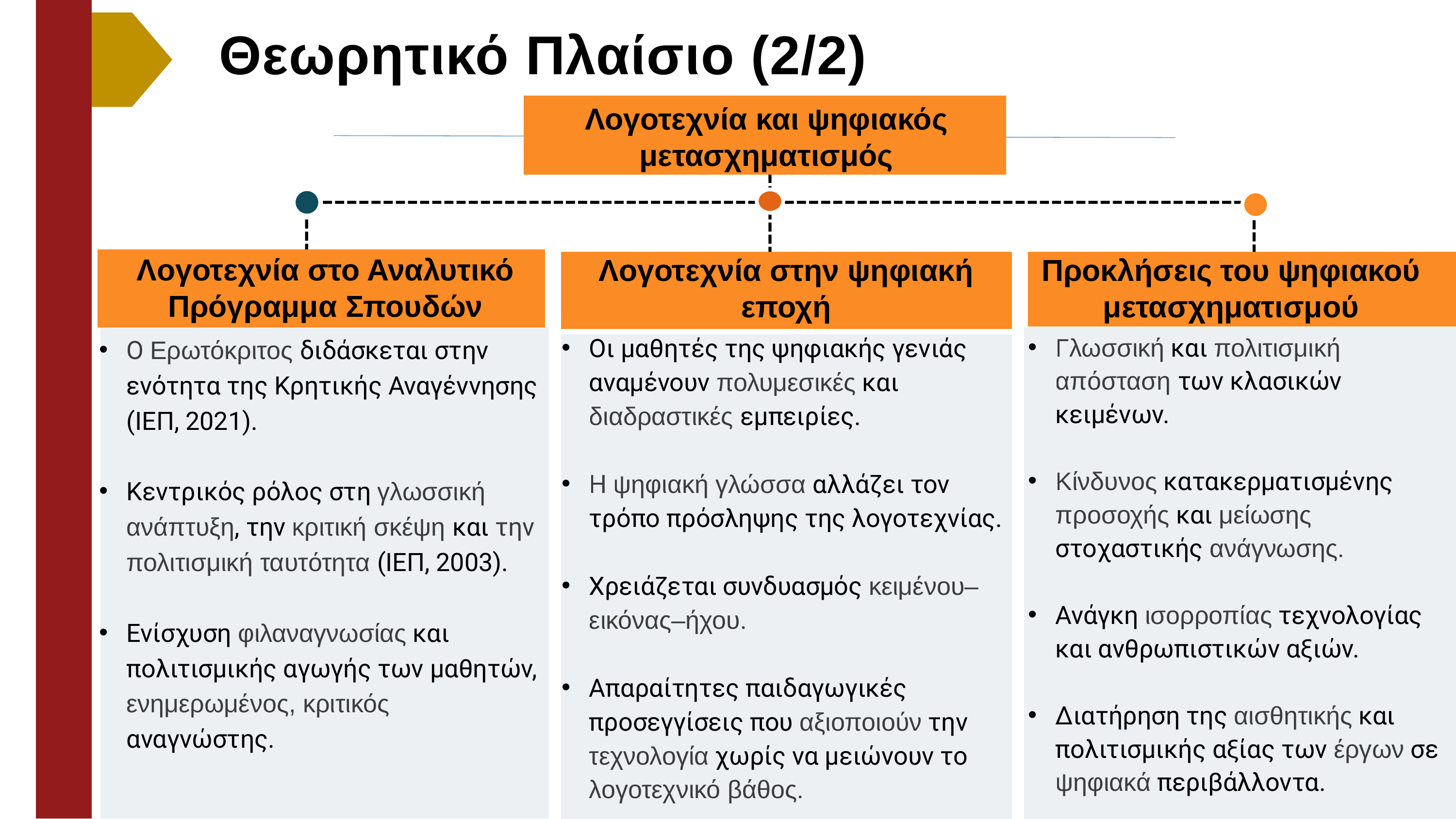

Θεωρητικό Πλαίσιο (2/2)

Λογοτεχνία και ψηφιακός μετασχηματισμός

Λογοτεχνία στο Αναλυτικό Πρόγραμμα Σπουδών
Λογοτεχνία στην ψηφιακή εποχή
Προκλήσεις του ψηφιακού μετασχηματισμού
Γλωσσική και πολιτισμική απόσταση των κλασικών κειμένων.

Κίνδυνος κατακερματισμένης προσοχής και μείωσης στοχαστικής ανάγνωσης.

Ανάγκη ισορροπίας τεχνολογίας και ανθρωπιστικών αξιών.

Διατήρηση της αισθητικής και πολιτισμικής αξίας των έργων σε ψηφιακά περιβάλλοντα.
Οι μαθητές της ψηφιακής γενιάς αναμένουν πολυμεσικές και διαδραστικές εμπειρίες.

Η ψηφιακή γλώσσα αλλάζει τον τρόπο πρόσληψης της λογοτεχνίας.

Χρειάζεται συνδυασμός κειμένου–εικόνας–ήχου.

Απαραίτητες παιδαγωγικές προσεγγίσεις που αξιοποιούν την τεχνολογία χωρίς να μειώνουν το λογοτεχνικό βάθος.
Ο Ερωτόκριτος διδάσκεται στην ενότητα της Κρητικής Αναγέννησης (ΙΕΠ, 2021).

Κεντρικός ρόλος στη γλωσσική ανάπτυξη, την κριτική σκέψη και την πολιτισμική ταυτότητα (ΙΕΠ, 2003).

Ενίσχυση φιλαναγνωσίας και πολιτισμικής αγωγής των μαθητών, ενημερωμένος, κριτικός αναγνώστης.